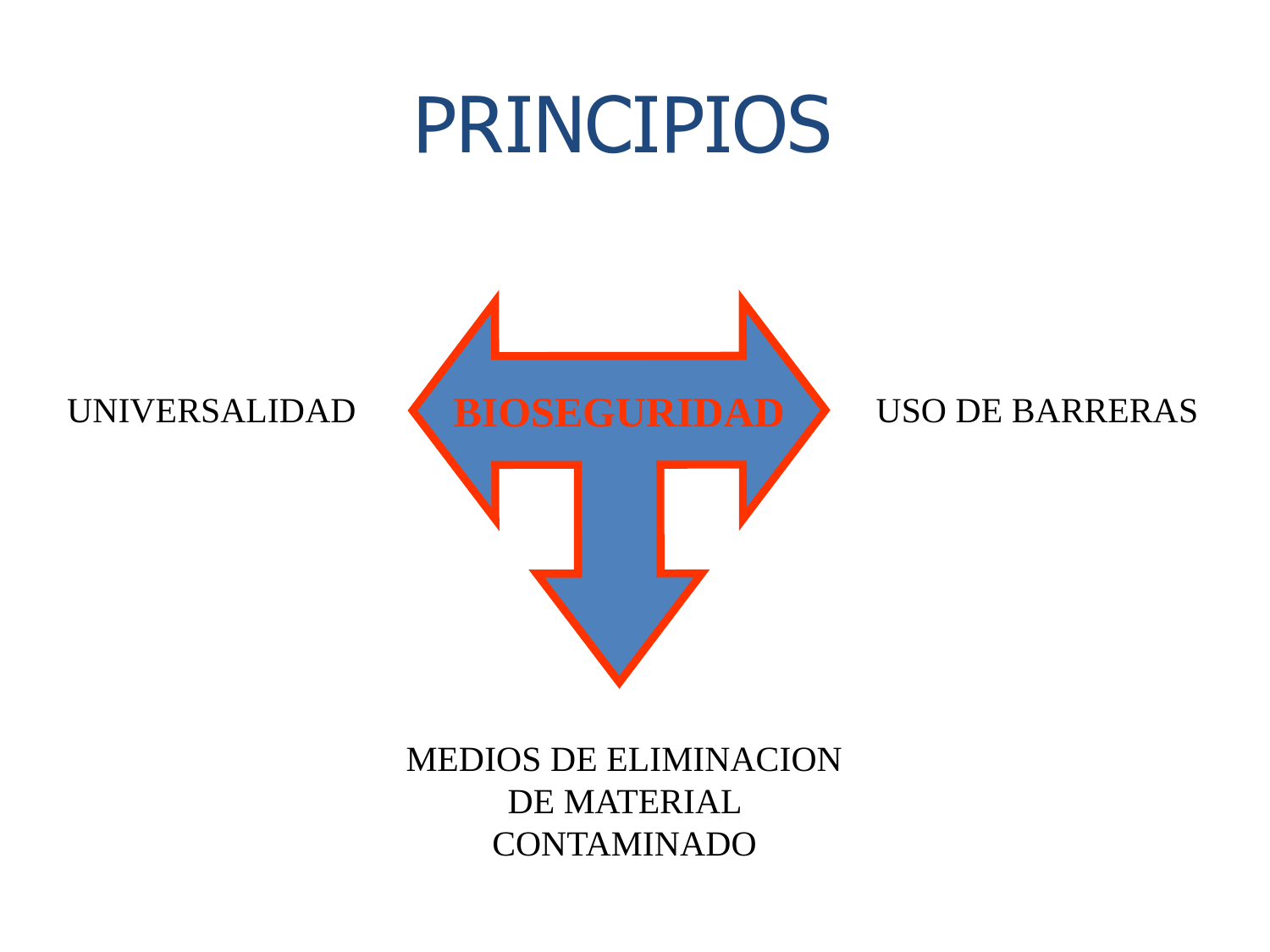

PRINCIPIOS
BIOSEGURIDAD
UNIVERSALIDAD
USO DE BARRERAS
MEDIOS DE ELIMINACION DE MATERIAL CONTAMINADO